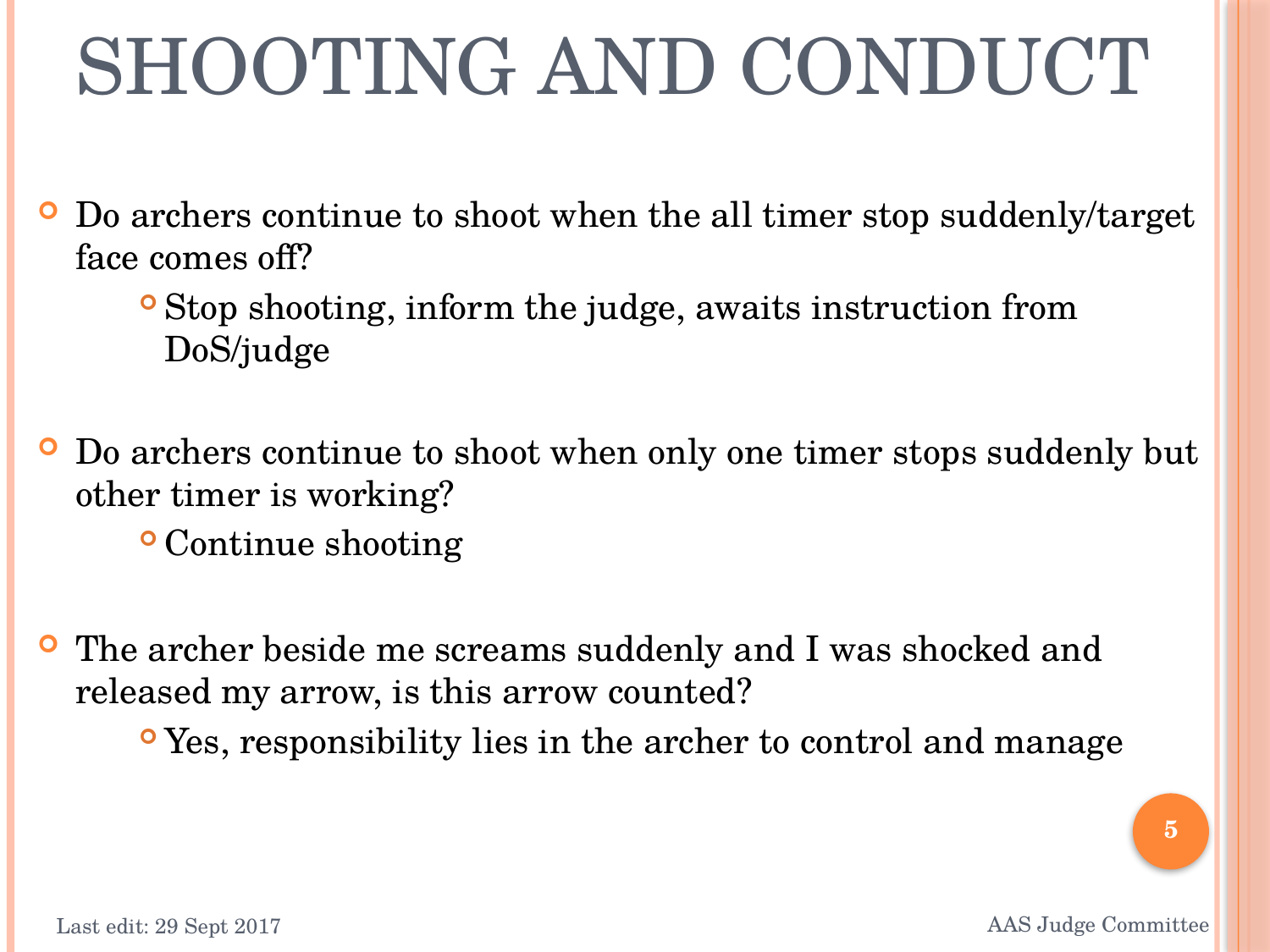

# Shooting and conduct
Do archers continue to shoot when the all timer stop suddenly/target face comes off?
Stop shooting, inform the judge, awaits instruction from DoS/judge

Do archers continue to shoot when only one timer stops suddenly but other timer is working?
Continue shooting

The archer beside me screams suddenly and I was shocked and released my arrow, is this arrow counted?
Yes, responsibility lies in the archer to control and manage
5
Last edit: 29 Sept 2017
AAS Judge Committee